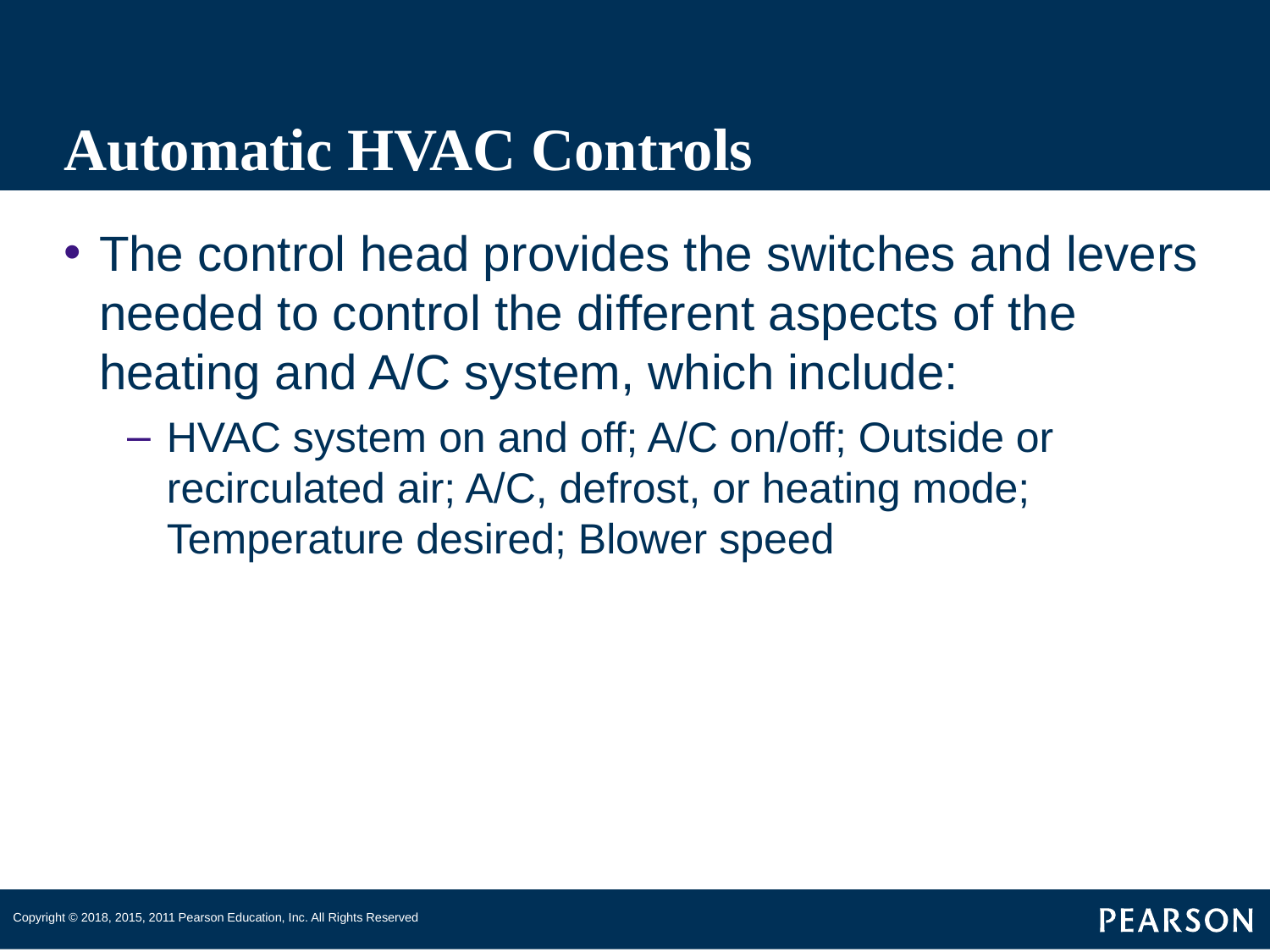

# Automatic HVAC Controls
The control head provides the switches and levers needed to control the different aspects of the heating and A/C system, which include:
HVAC system on and off; A/C on/off; Outside or recirculated air; A/C, defrost, or heating mode; Temperature desired; Blower speed